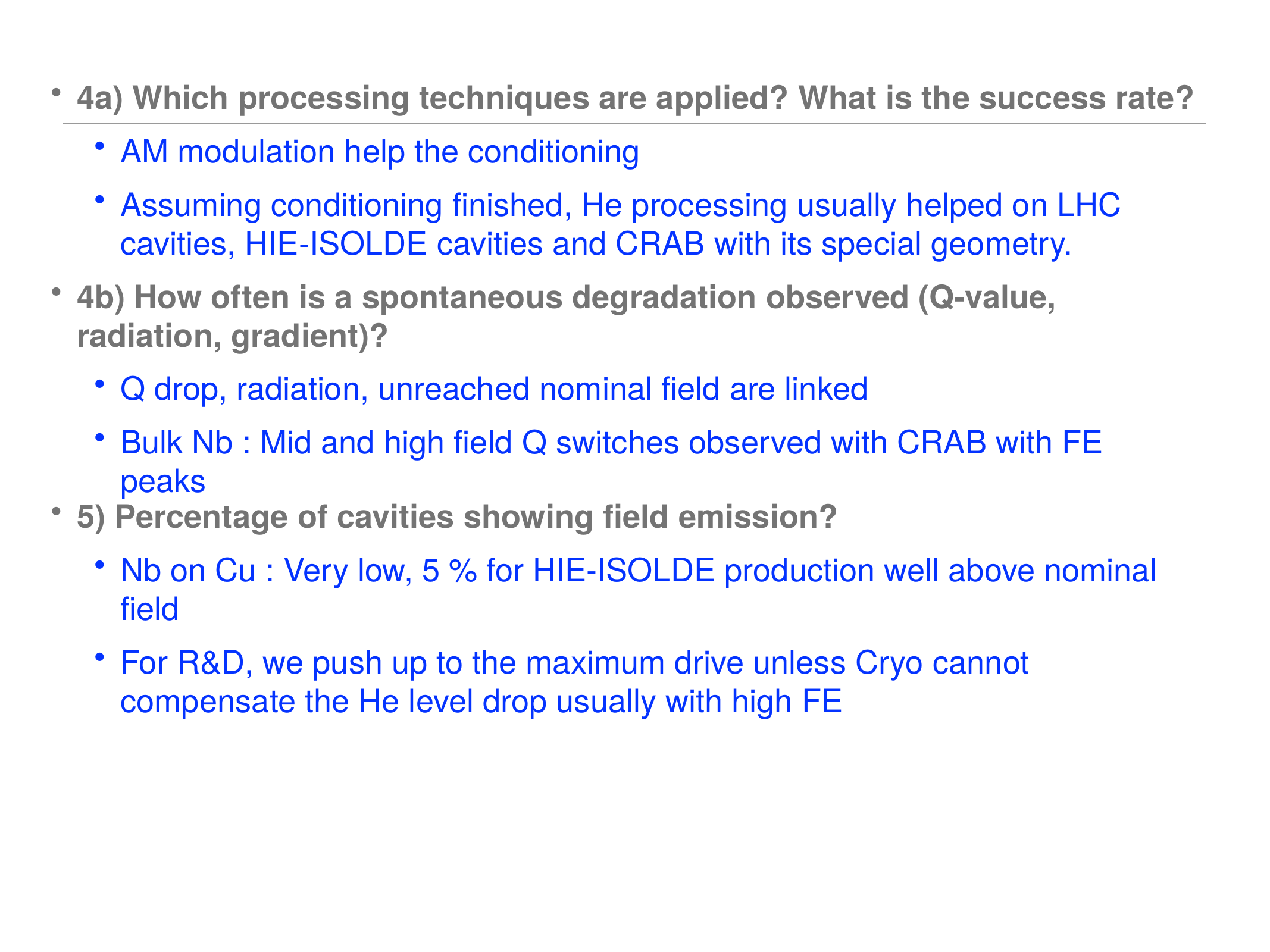

4a) Which processing techniques are applied? What is the success rate?
AM modulation help the conditioning
Assuming conditioning finished, He processing usually helped on LHC cavities, HIE-ISOLDE cavities and CRAB with its special geometry.
4b) How often is a spontaneous degradation observed (Q-value, radiation, gradient)?
Q drop, radiation, unreached nominal field are linked
Bulk Nb : Mid and high field Q switches observed with CRAB with FE peaks

5) Percentage of cavities showing field emission?
Nb on Cu : Very low, 5 % for HIE-ISOLDE production well above nominal field
For R&D, we push up to the maximum drive unless Cryo cannot compensate the He level drop usually with high FE